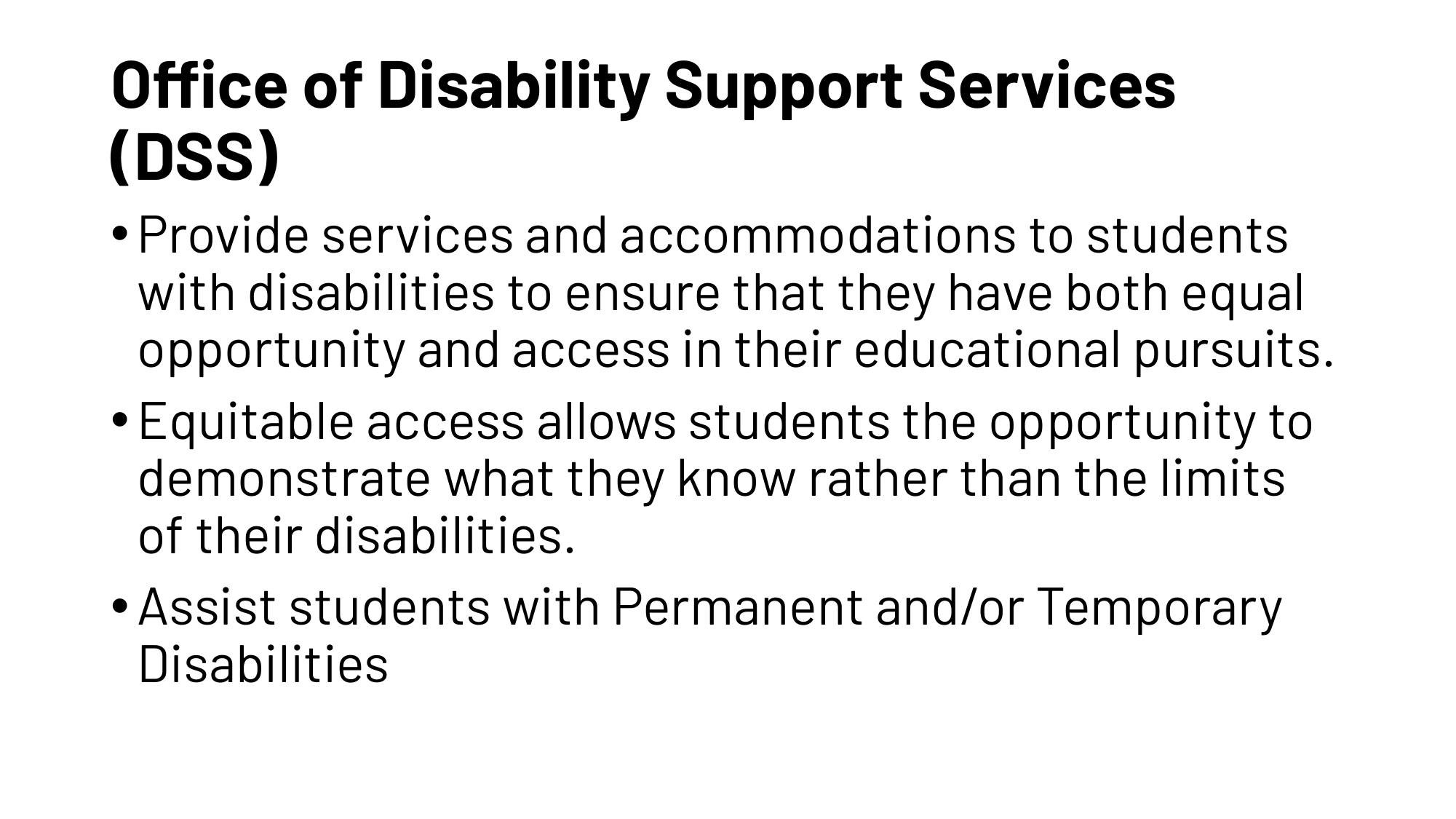

# Office of Disability Support Services (DSS)
Provide services and accommodations to students with disabilities to ensure that they have both equal opportunity and access in their educational pursuits.
Equitable access allows students the opportunity to demonstrate what they know rather than the limits of their disabilities.
Assist students with Permanent and/or Temporary Disabilities